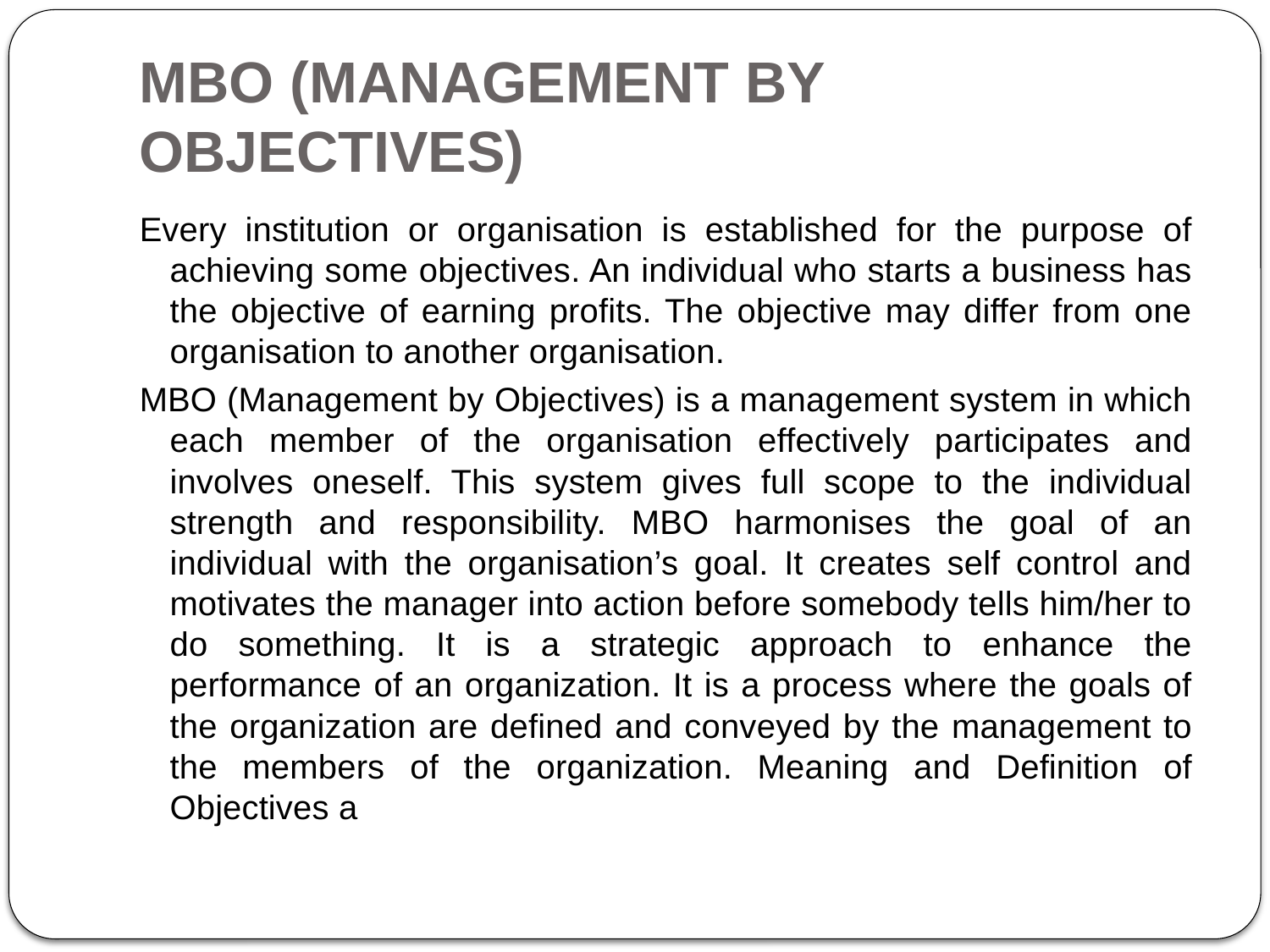

# MBO (MANAGEMENT BY OBJECTIVES)
Every institution or organisation is established for the purpose of achieving some objectives. An individual who starts a business has the objective of earning profits. The objective may differ from one organisation to another organisation.
MBO (Management by Objectives) is a management system in which each member of the organisation effectively participates and involves oneself. This system gives full scope to the individual strength and responsibility. MBO harmonises the goal of an individual with the organisation’s goal. It creates self control and motivates the manager into action before somebody tells him/her to do something. It is a strategic approach to enhance the performance of an organization. It is a process where the goals of the organization are defined and conveyed by the management to the members of the organization. Meaning and Definition of Objectives a